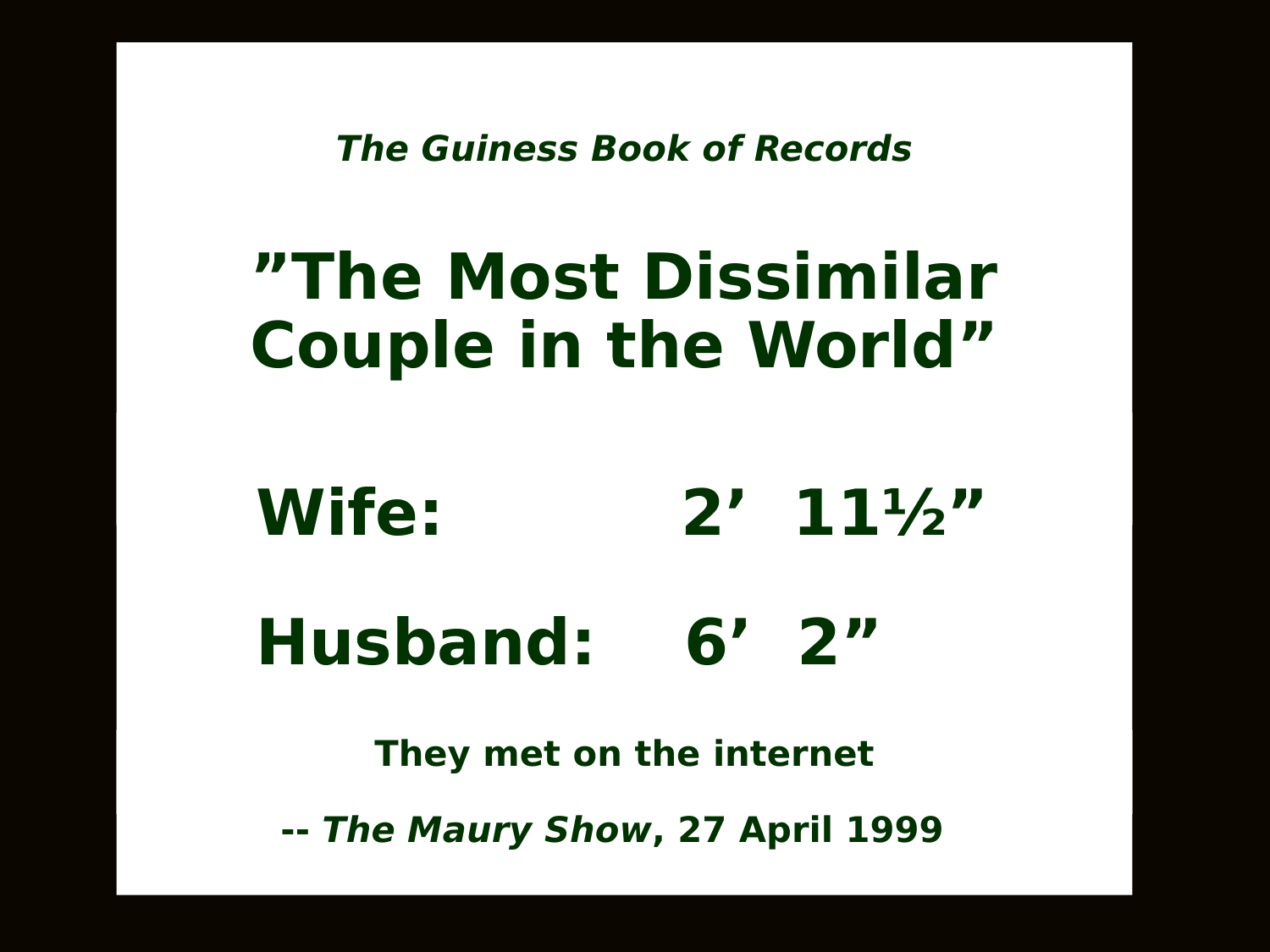

The Guiness Book of Records

”The Most Dissimilar
Couple in the World”

	Wife:  		  2’  11½”
	Husband:    6’  2”

They met on the internet

-- The Maury Show, 27 April 1999